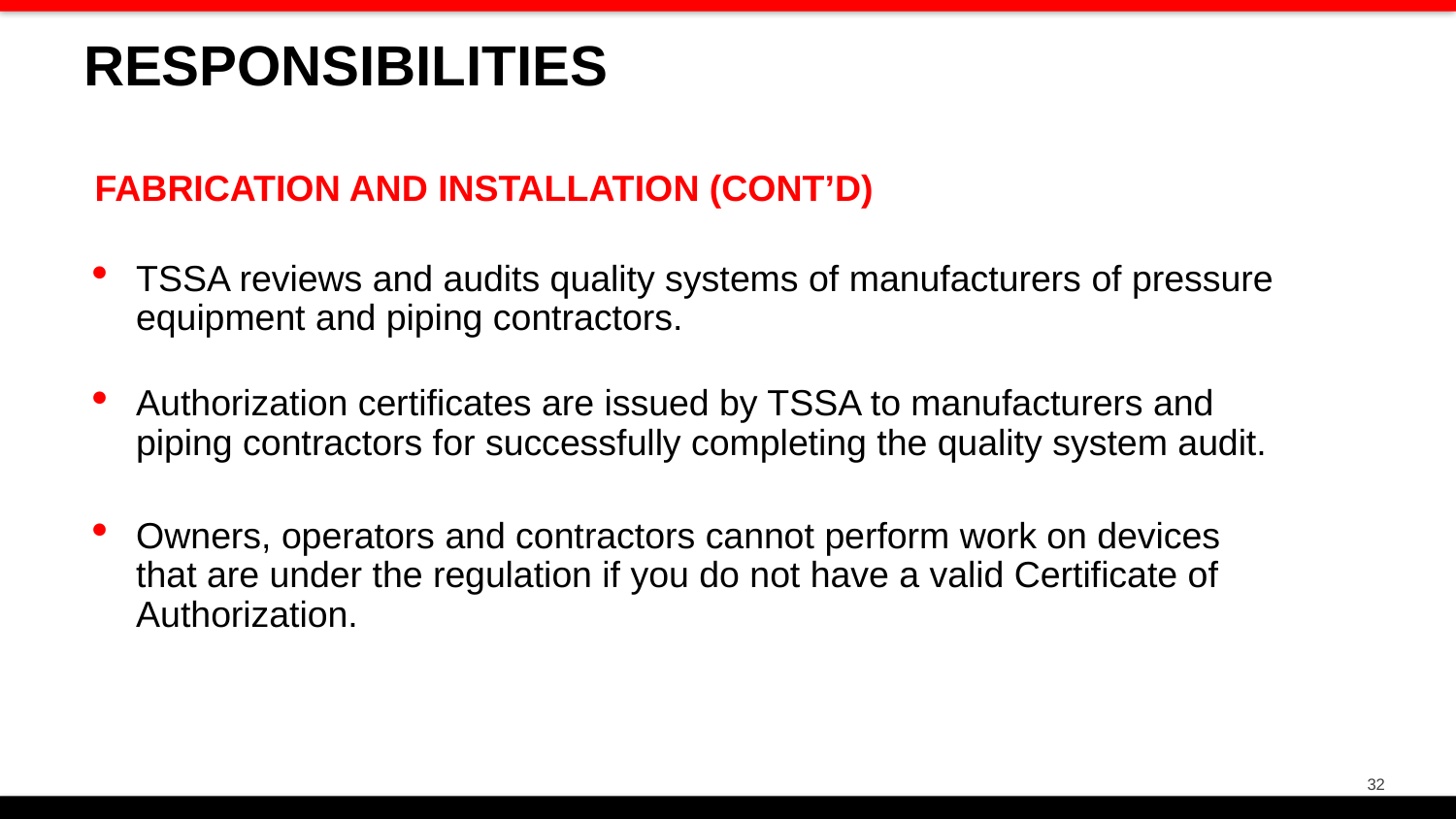

RESPONSIBILITIES

FABRICATION AND INSTALLATION (CONT’D)
TSSA reviews and audits quality systems of manufacturers of pressure equipment and piping contractors.
Authorization certificates are issued by TSSA to manufacturers and piping contractors for successfully completing the quality system audit.

Owners, operators and contractors cannot perform work on devices that are under the regulation if you do not have a valid Certificate of Authorization.